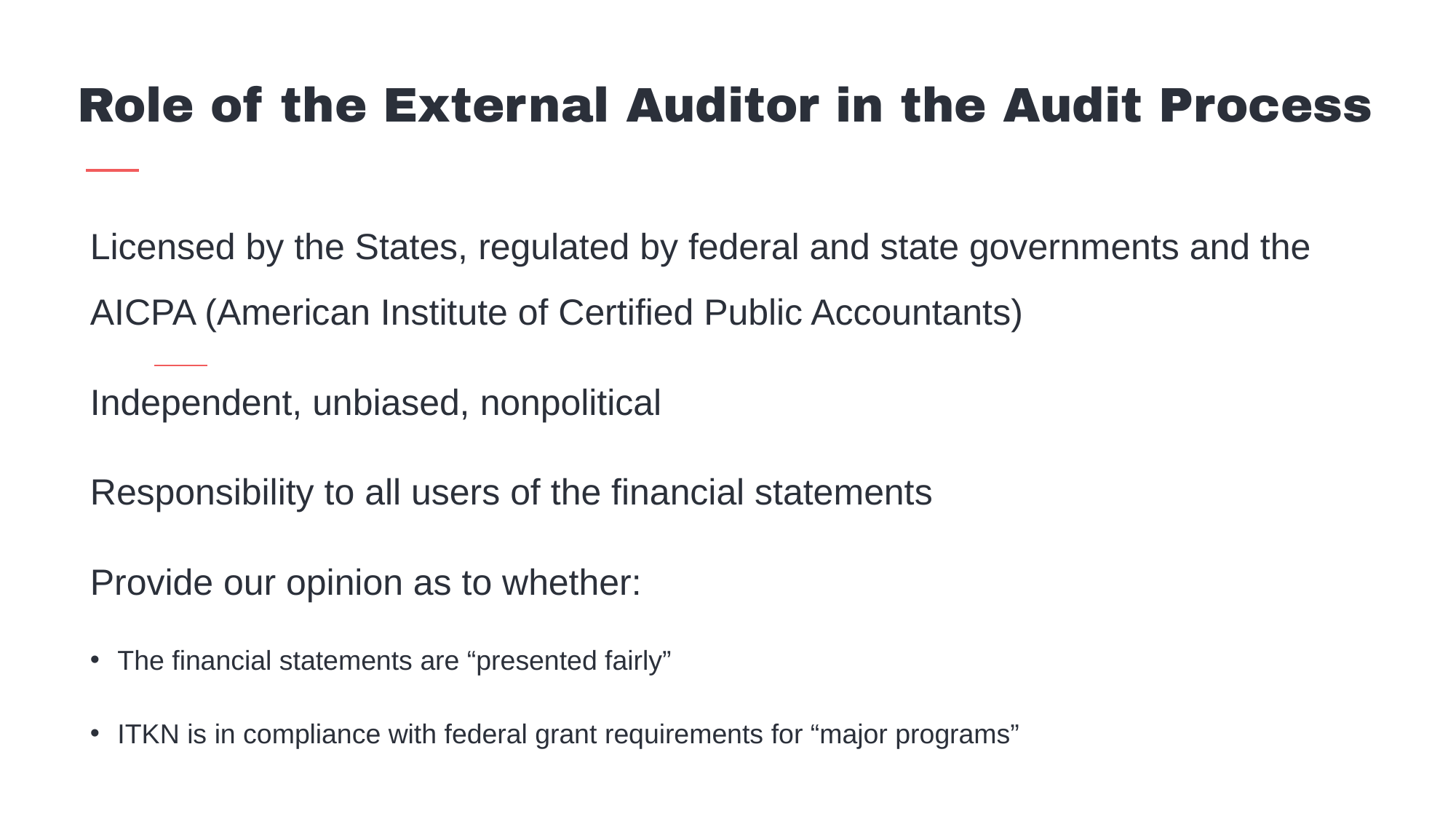

# Role of the External Auditor in the Audit Process
Licensed by the States, regulated by federal and state governments and the AICPA (American Institute of Certified Public Accountants)
Independent, unbiased, nonpolitical
Responsibility to all users of the financial statements
Provide our opinion as to whether:
The financial statements are “presented fairly”
ITKN is in compliance with federal grant requirements for “major programs”